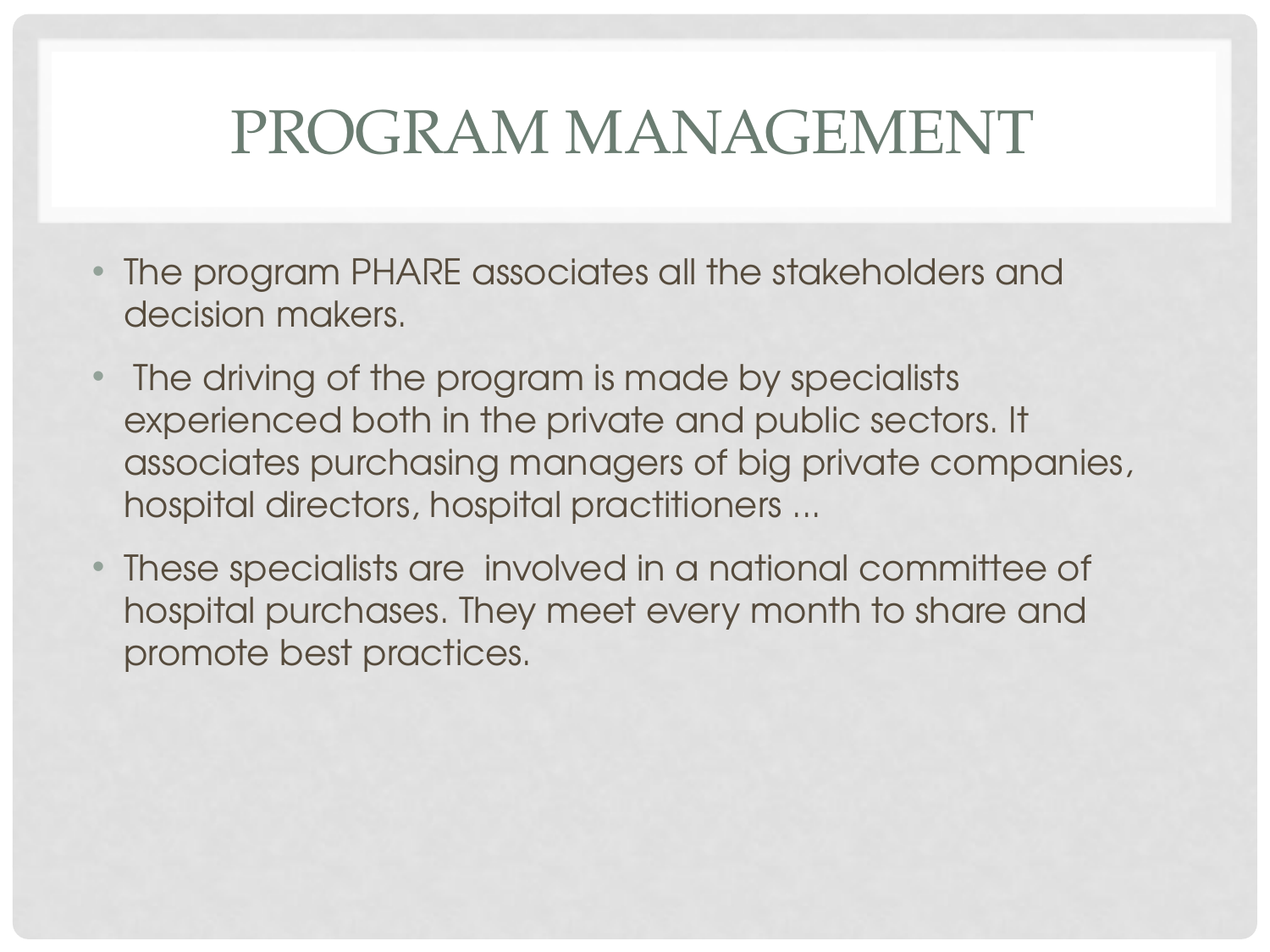

# Program management
The program PHARE associates all the stakeholders and decision makers.
 The driving of the program is made by specialists  experienced both in the private and public sectors. It associates purchasing managers of big private companies, hospital directors, hospital practitioners ...
These specialists are  involved in a national committee of hospital purchases. They meet every month to share and promote best practices.